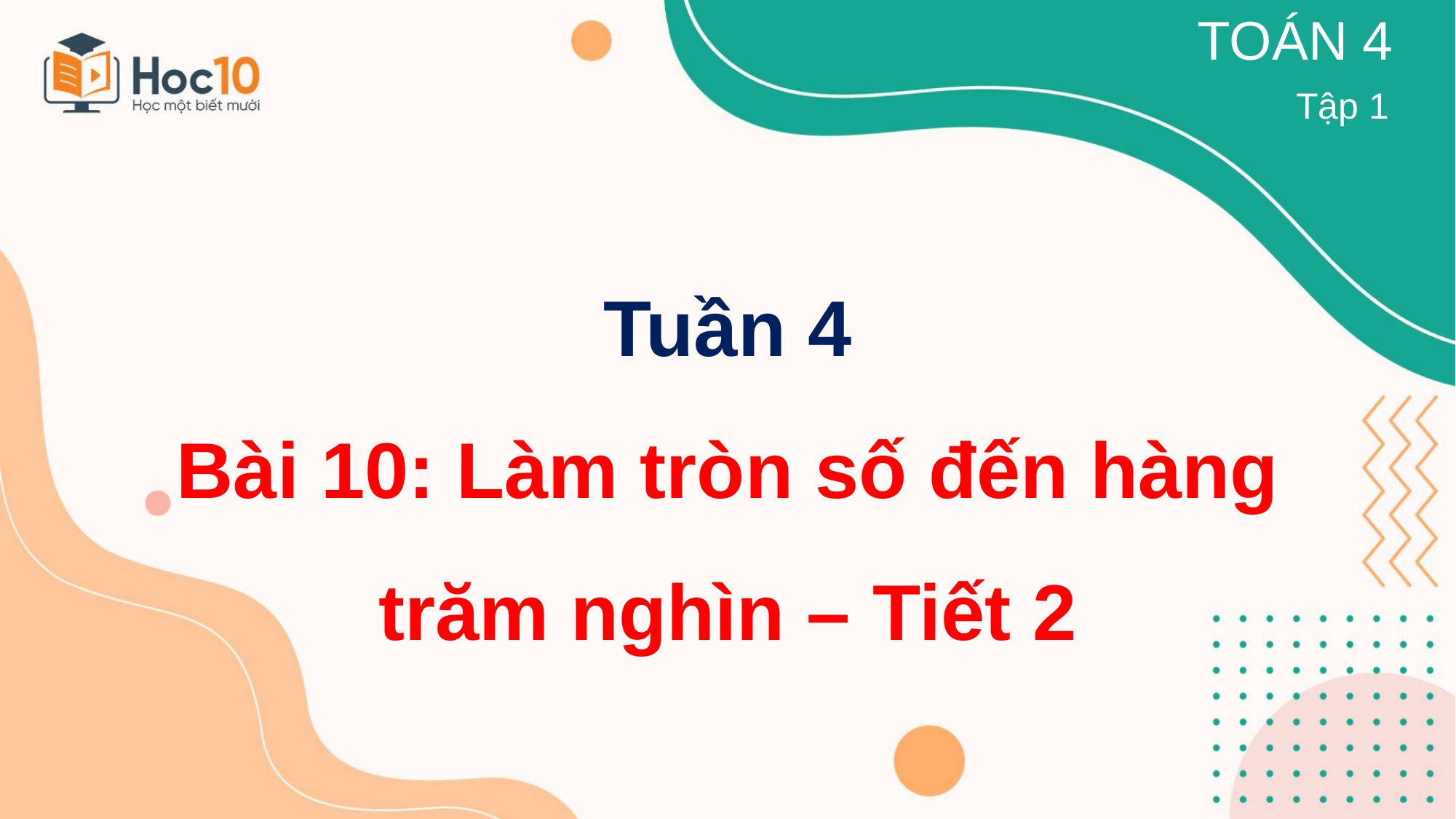

TOÁN 4
Tập 1
Tuần 4
Bài 10: Làm tròn số đến hàng trăm nghìn – Tiết 2